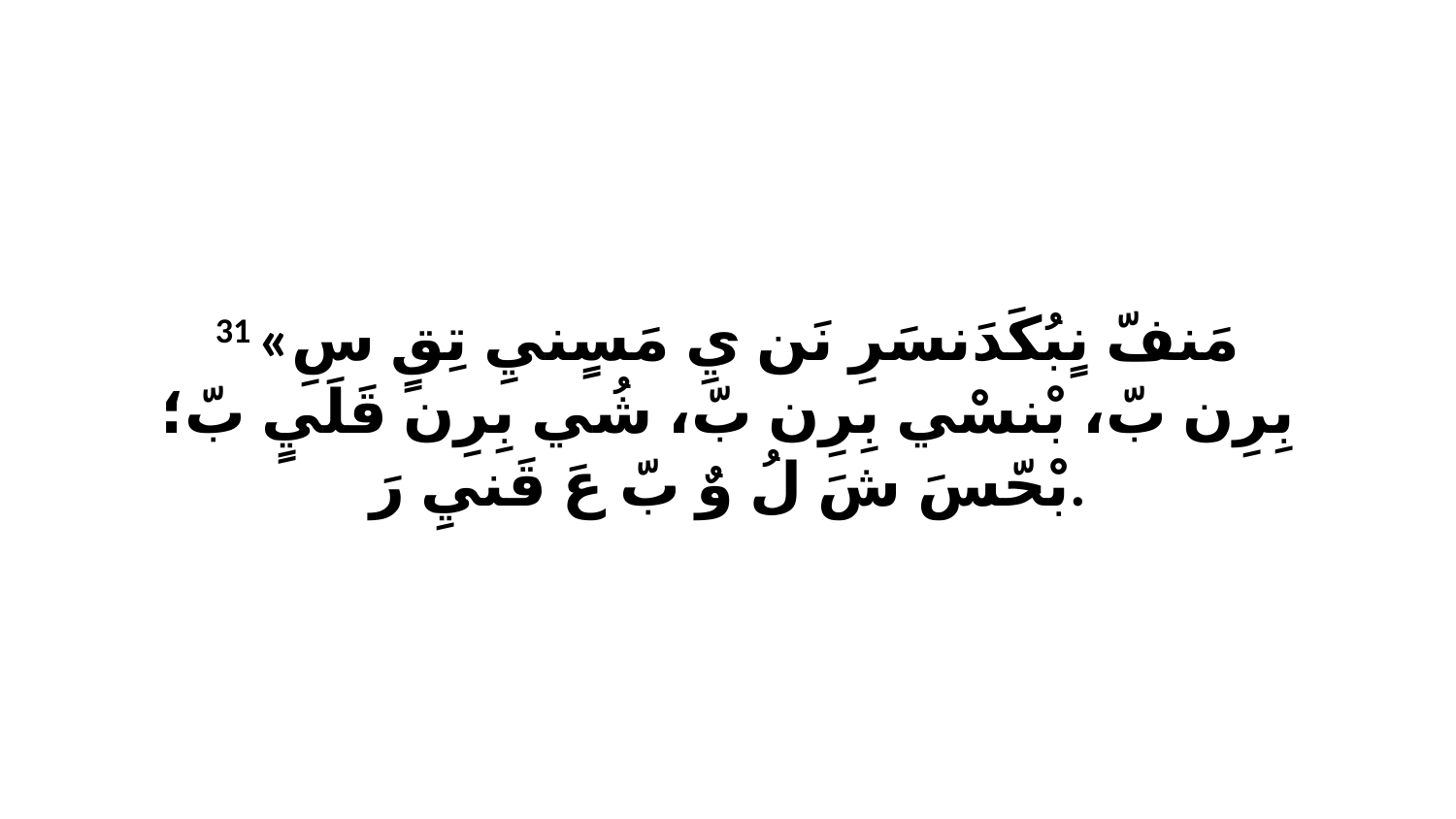

31 «مَنفّ نٍبُكَدَنسَرِ نَن يِ مَسٍنيِ تِقٍ سِ بِرِن بّ، بْنسْي بِرِن بّ، شُي بِرِن قَلَيٍ بّ؛ بْحّسَ شَ لُ وٌ بّ عَ قَنيِ رَ.